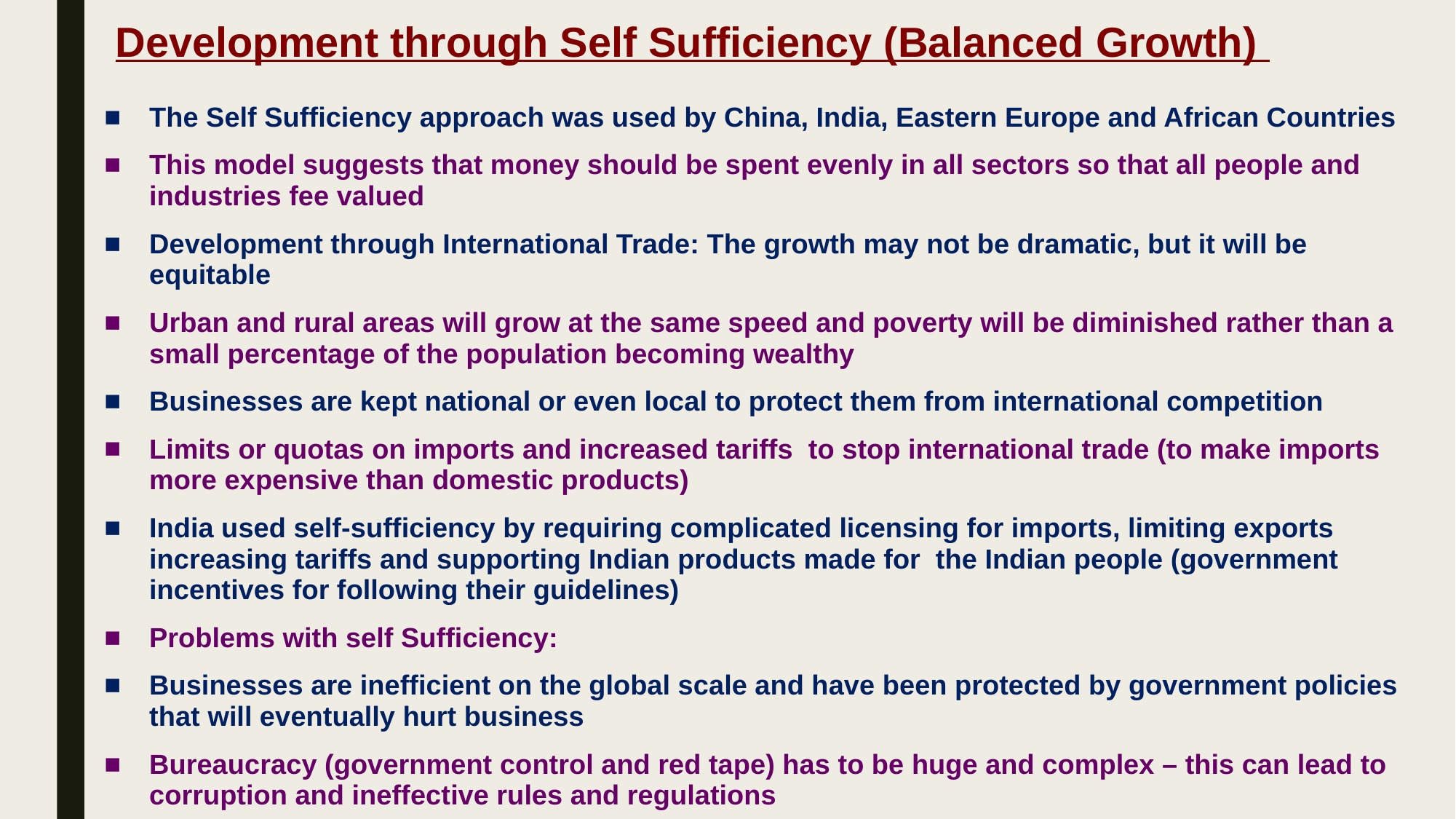

# Development through Self Sufficiency (Balanced Growth)
The Self Sufficiency approach was used by China, India, Eastern Europe and African Countries
This model suggests that money should be spent evenly in all sectors so that all people and industries fee valued
Development through International Trade: The growth may not be dramatic, but it will be equitable
Urban and rural areas will grow at the same speed and poverty will be diminished rather than a small percentage of the population becoming wealthy
Businesses are kept national or even local to protect them from international competition
Limits or quotas on imports and increased tariffs  to stop international trade (to make imports more expensive than domestic products)
India used self-sufficiency by requiring complicated licensing for imports, limiting exports increasing tariffs and supporting Indian products made for  the Indian people (government incentives for following their guidelines)
Problems with self Sufficiency:
Businesses are inefficient on the global scale and have been protected by government policies that will eventually hurt business
Bureaucracy (government control and red tape) has to be huge and complex – this can lead to corruption and ineffective rules and regulations